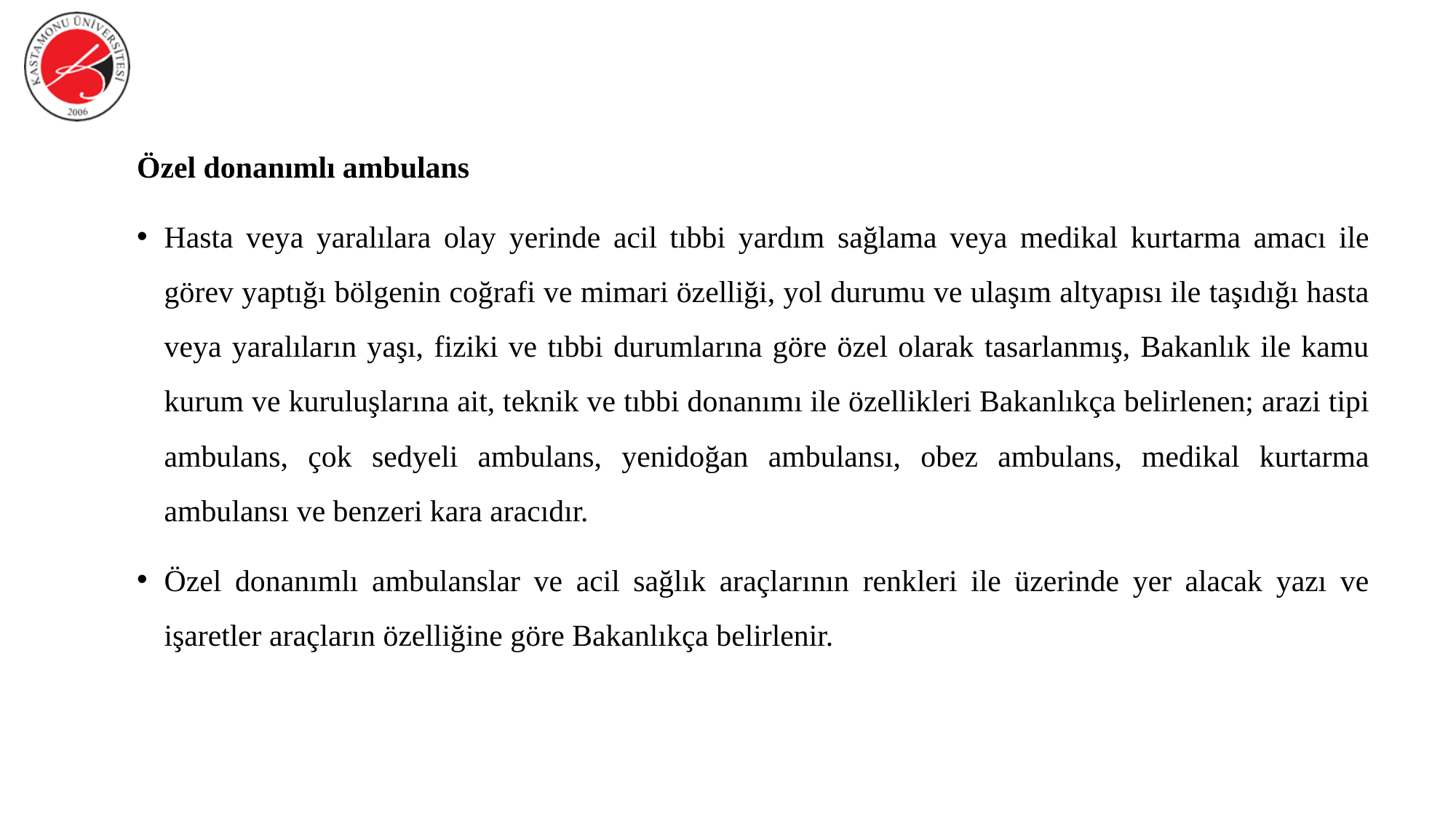

Özel donanımlı ambulans
Hasta veya yaralılara olay yerinde acil tıbbi yardım sağlama veya medikal kurtarma amacı ile görev yaptığı bölgenin coğrafi ve mimari özelliği, yol durumu ve ulaşım altyapısı ile taşıdığı hasta veya yaralıların yaşı, fiziki ve tıbbi durumlarına göre özel olarak tasarlanmış, Bakanlık ile kamu kurum ve kuruluşlarına ait, teknik ve tıbbi donanımı ile özellikleri Bakanlıkça belirlenen; arazi tipi ambulans, çok sedyeli ambulans, yenidoğan ambulansı, obez ambulans, medikal kurtarma ambulansı ve benzeri kara aracıdır.
Özel donanımlı ambulanslar ve acil sağlık araçlarının renkleri ile üzerinde yer alacak yazı ve işaretler araçların özelliğine göre Bakanlıkça belirlenir.